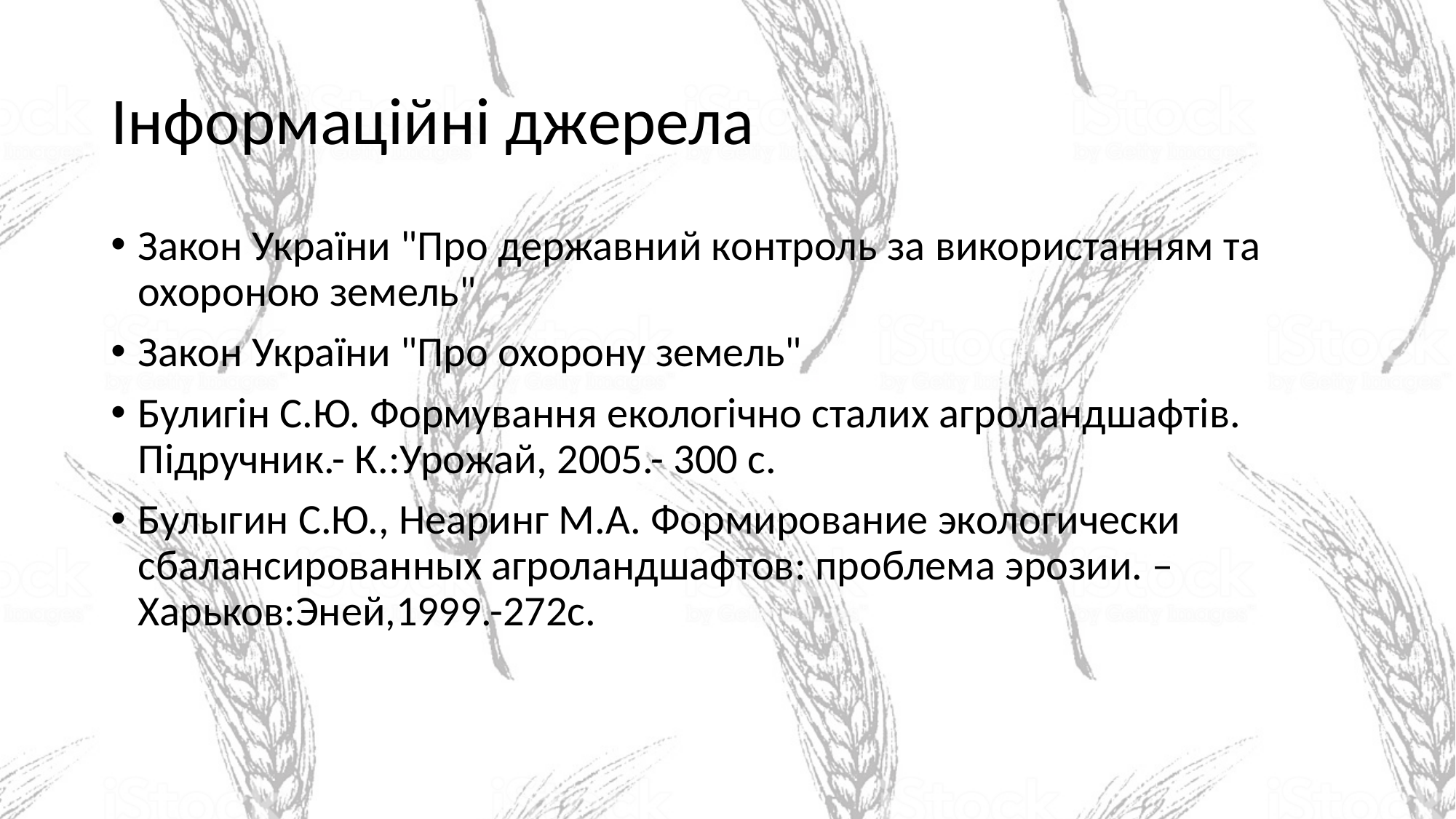

# Інформаційні джерела
Закон України "Про державний контроль за використанням та охороною земель"
Закон України "Про охорону земель"
Булигін С.Ю. Формування екологічно сталих агроландшафтів. Підручник.- К.:Урожай, 2005.- 300 с.
Булыгин С.Ю., Неаринг М.А. Формирование экологически сбалансированных агроландшафтов: проблема эрозии. – Харьков:Эней,1999.-272с.